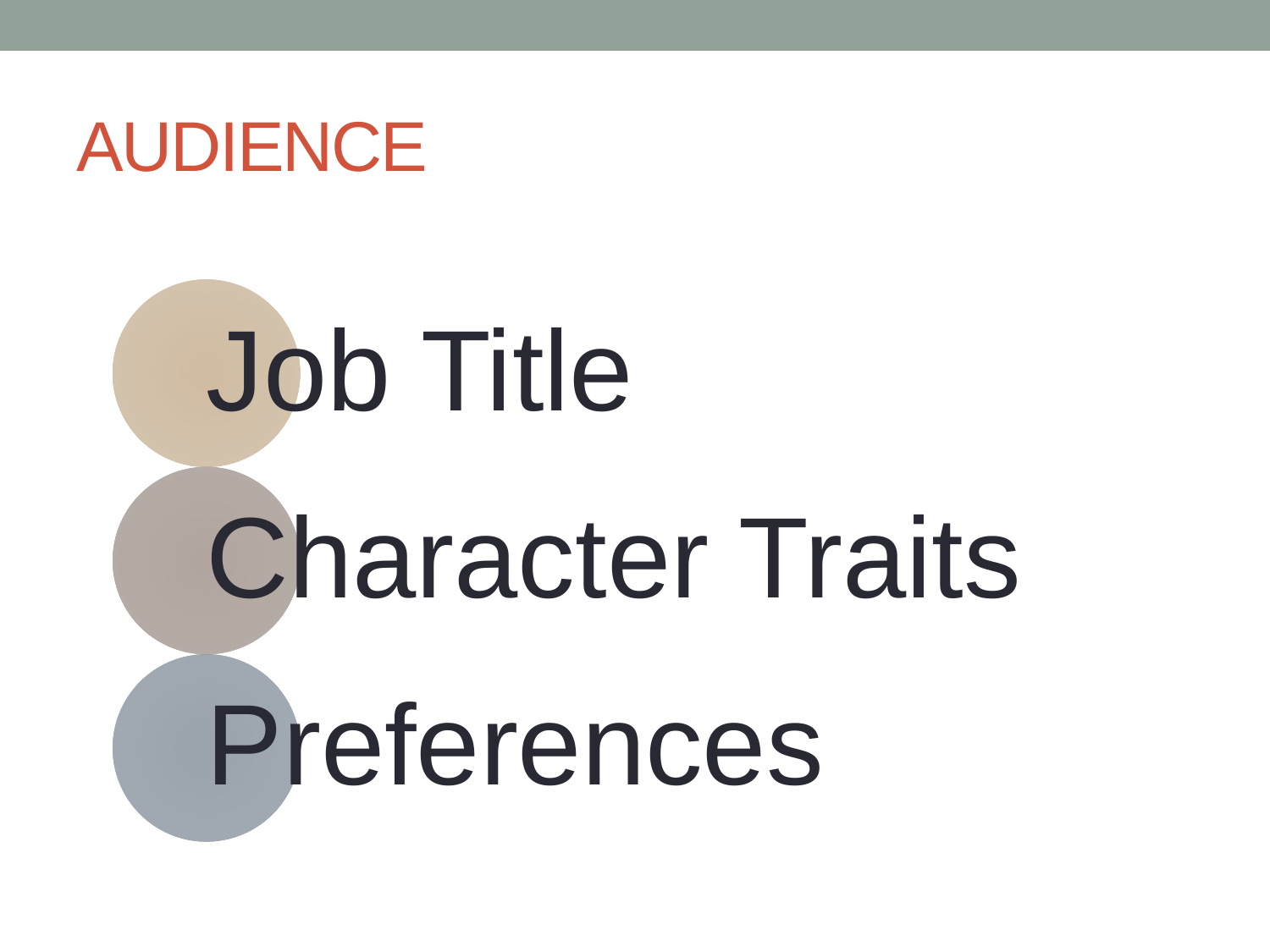

# AUDIENCE
Job Title
Character Traits
Preferences